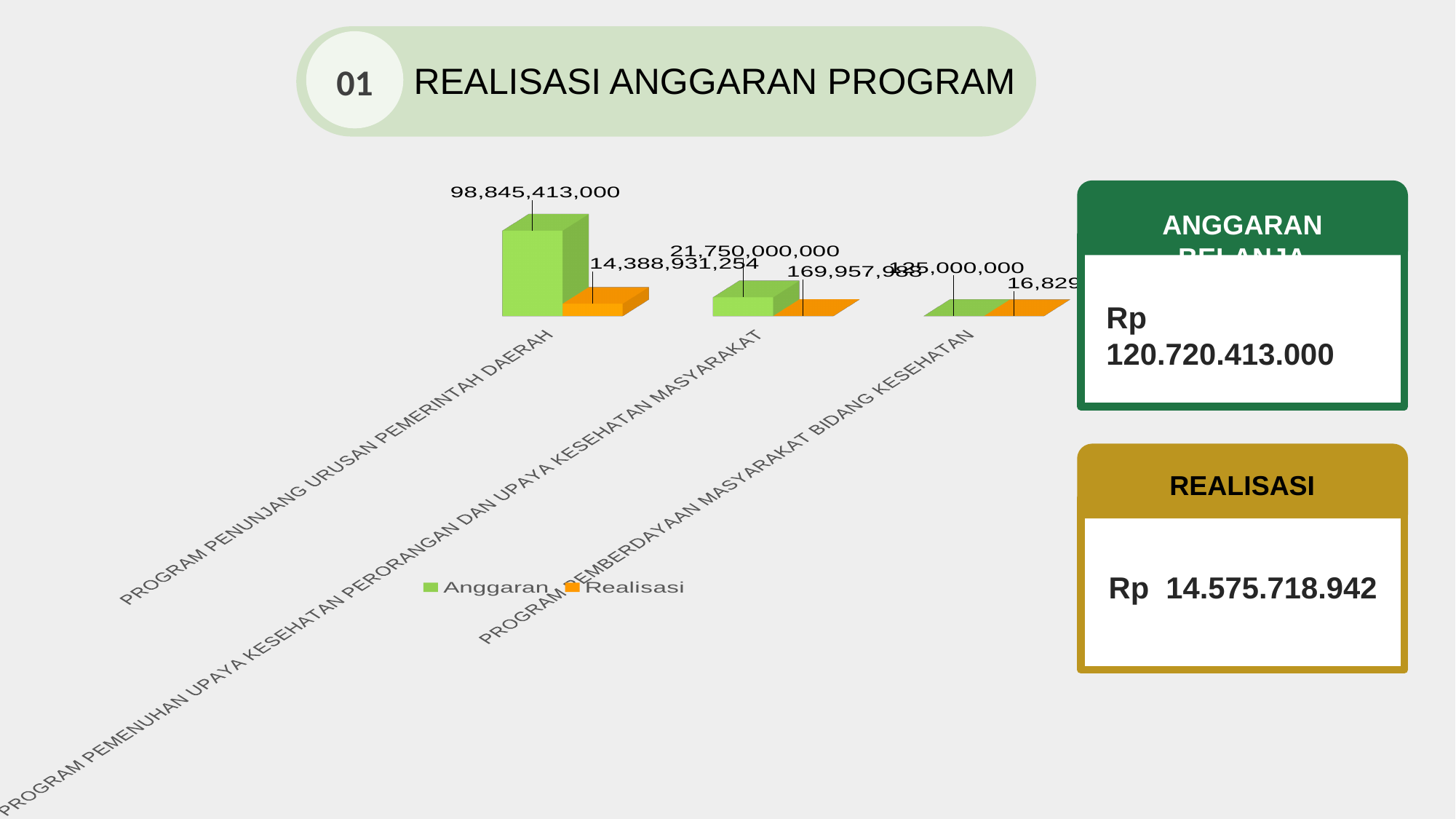

REALISASI ANGGARAN PROGRAM
01

[unsupported chart]

ANGGARAN BELANJA
Rp 120.720.413.000

REALISASI
Rp  14.575.718.942